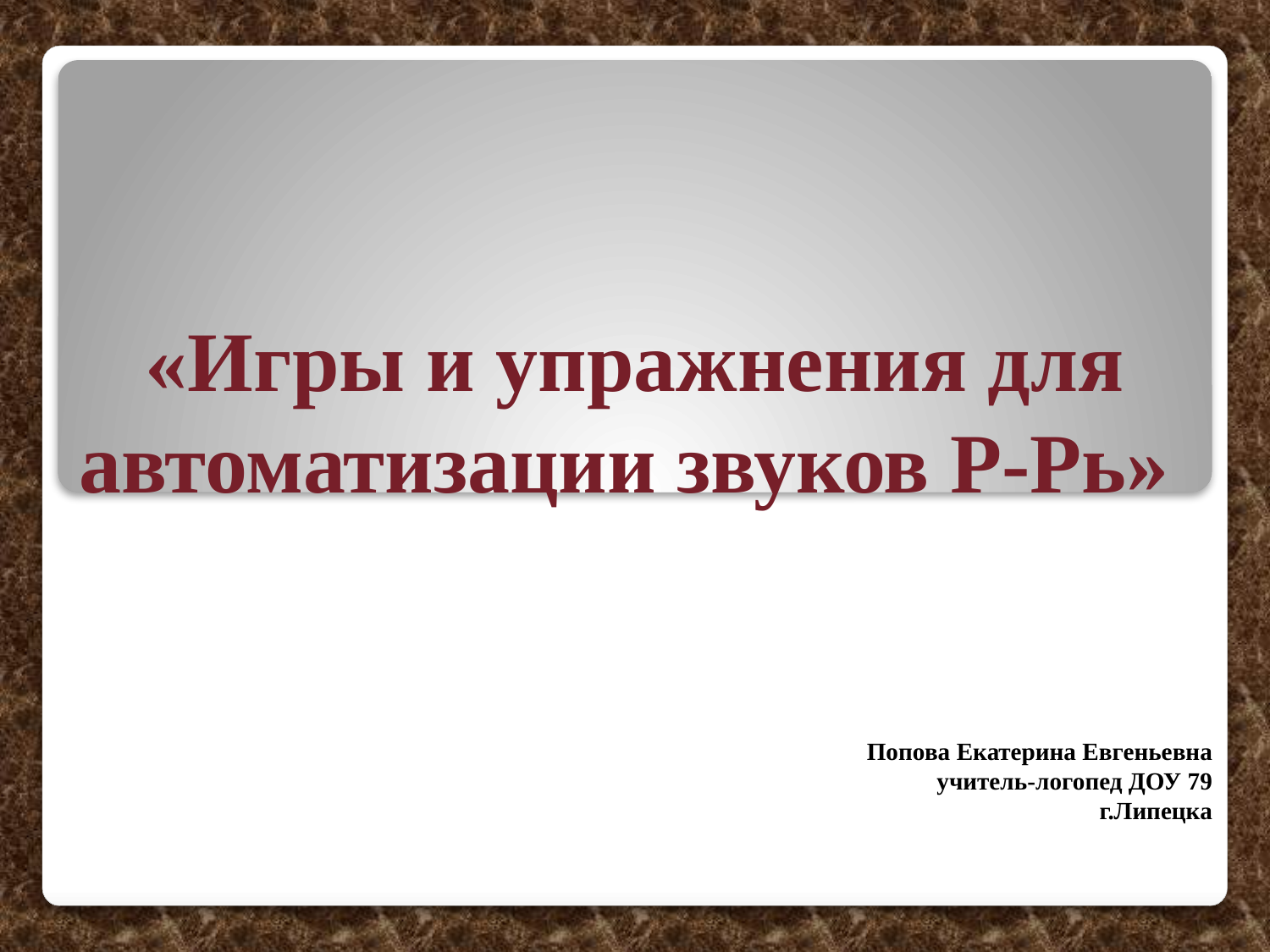

# «Игры и упражнения для автоматизации звуков Р-Рь»
Попова Екатерина Евгеньевна учитель-логопед ДОУ 79 г.Липецка